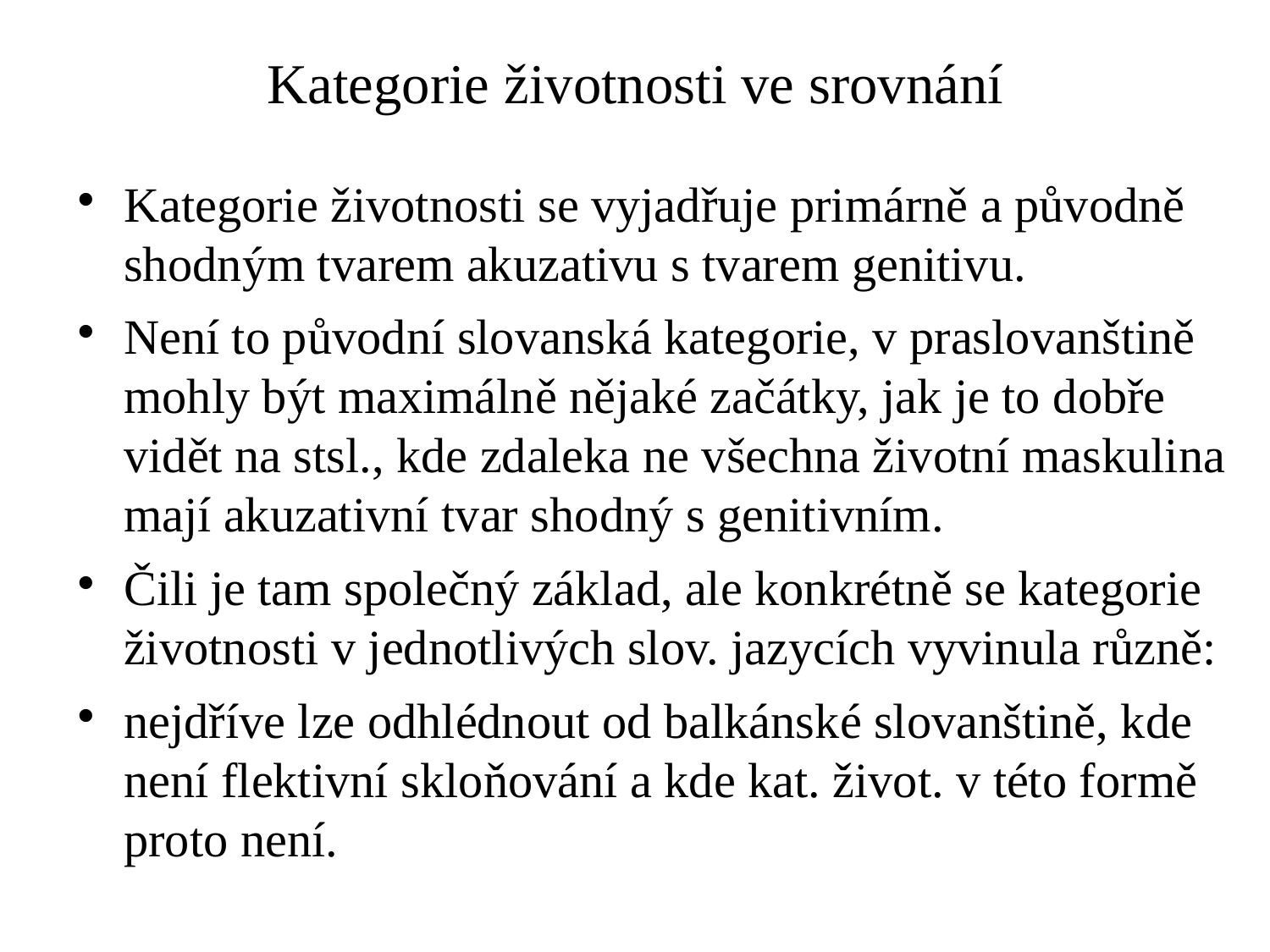

# Kategorie životnosti ve srovnání
Kategorie životnosti se vyjadřuje primárně a původně shodným tvarem akuzativu s tvarem genitivu.
Není to původní slovanská kategorie, v praslovanštině mohly být maximálně nějaké začátky, jak je to dobře vidět na stsl., kde zdaleka ne všechna životní maskulina mají akuzativní tvar shodný s genitivním.
Čili je tam společný základ, ale konkrétně se kategorie životnosti v jednotlivých slov. jazycích vyvinula různě:
nejdříve lze odhlédnout od balkánské slovanštině, kde není flektivní skloňování a kde kat. život. v této formě proto není.